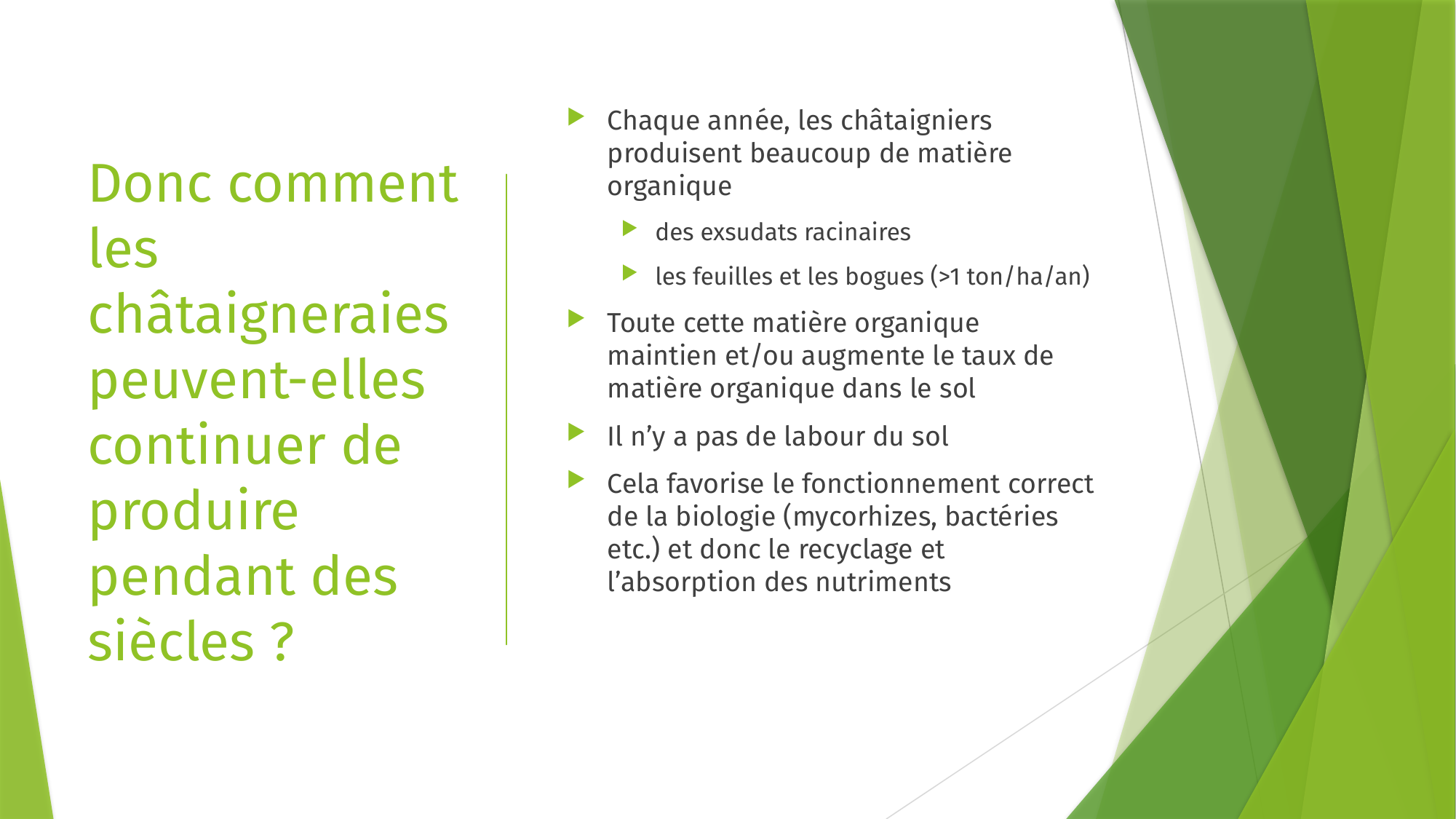

# Donc comment les châtaigneraies peuvent-elles continuer de produire pendant des siècles ?
Chaque année, les châtaigniers produisent beaucoup de matière organique
des exsudats racinaires
les feuilles et les bogues (>1 ton/ha/an)
Toute cette matière organique maintien et/ou augmente le taux de matière organique dans le sol
Il n’y a pas de labour du sol
Cela favorise le fonctionnement correct de la biologie (mycorhizes, bactéries etc.) et donc le recyclage et l’absorption des nutriments